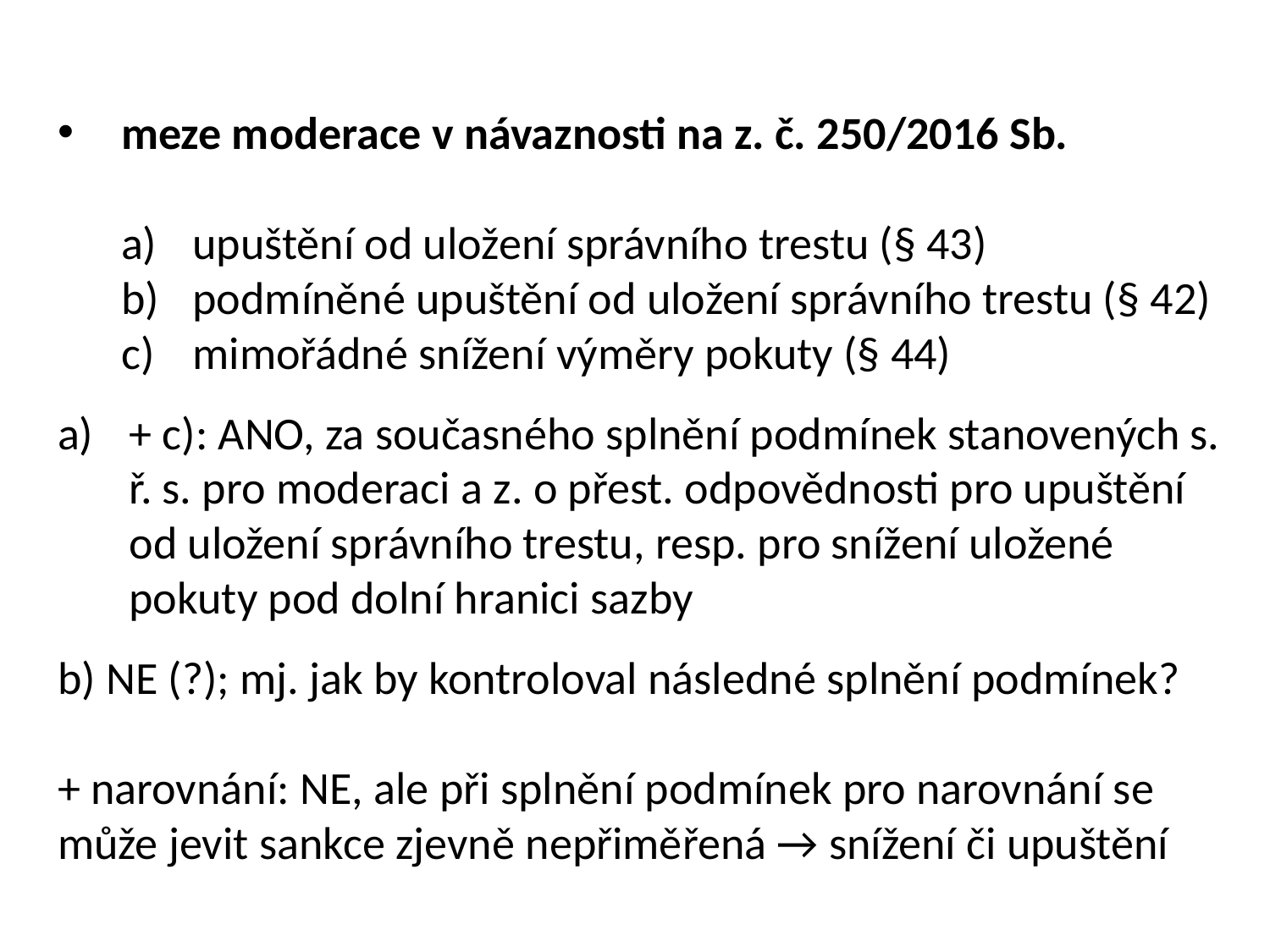

meze moderace v návaznosti na z. č. 250/2016 Sb.

upuštění od uložení správního trestu (§ 43)
podmíněné upuštění od uložení správního trestu (§ 42)
mimořádné snížení výměry pokuty (§ 44)

+ c): ANO, za současného splnění podmínek stanovených s. ř. s. pro moderaci a z. o přest. odpovědnosti pro upuštění od uložení správního trestu, resp. pro snížení uložené pokuty pod dolní hranici sazby

b) NE (?); mj. jak by kontroloval následné splnění podmínek?

+ narovnání: NE, ale při splnění podmínek pro narovnání se může jevit sankce zjevně nepřiměřená → snížení či upuštění